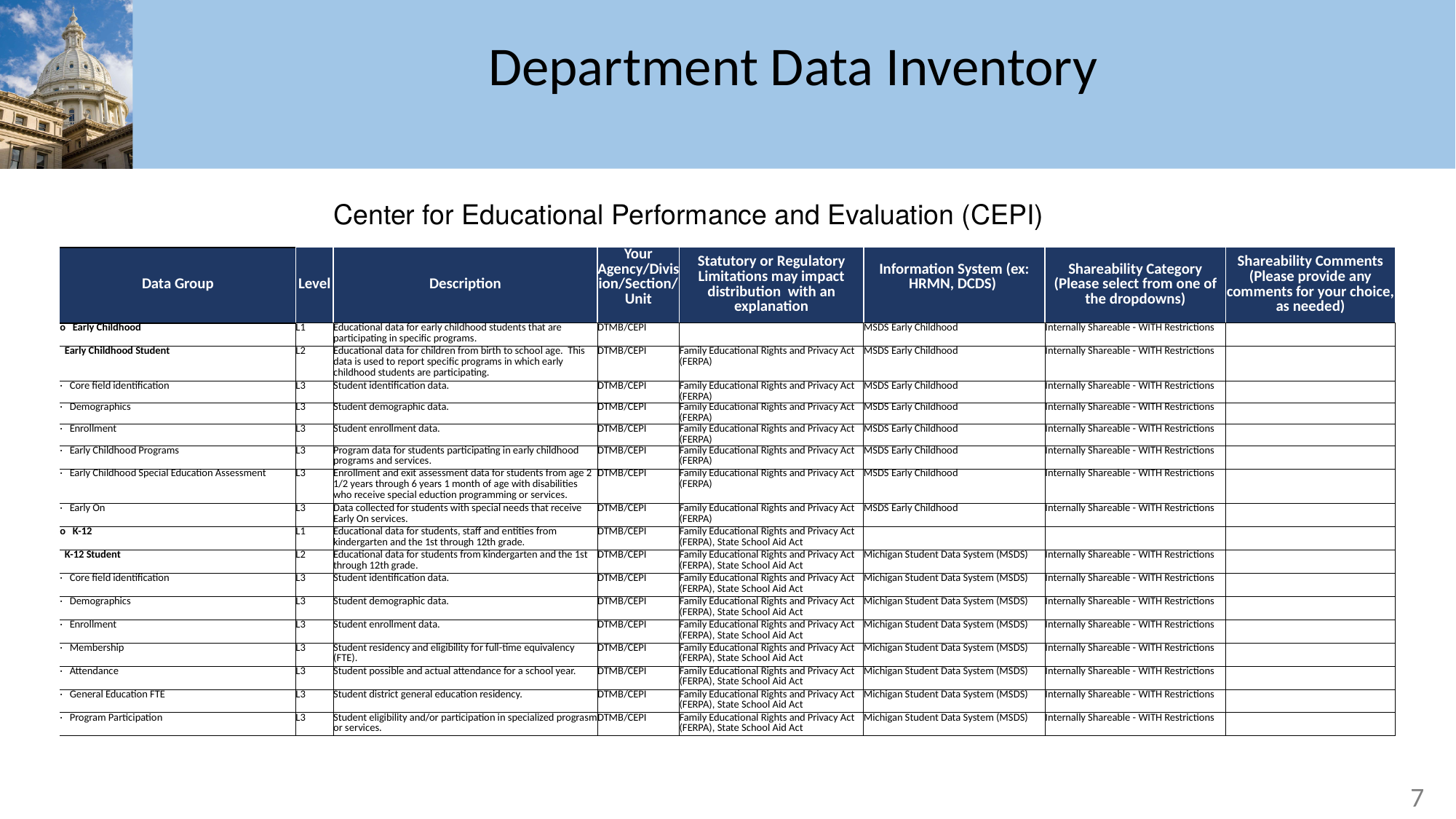

# Department Data Inventory
Center for Educational Performance and Evaluation (CEPI)
| Data Group | Level | Description | Your Agency/Division/Section/Unit | Statutory or Regulatory Limitations may impact distribution with an explanation | Information System (ex: HRMN, DCDS) | Shareability Category (Please select from one of the dropdowns) | Shareability Comments (Please provide any comments for your choice, as needed) |
| --- | --- | --- | --- | --- | --- | --- | --- |
| o   Early Childhood | L1 | Educational data for early childhood students that are participating in specific programs. | DTMB/CEPI |  | MSDS Early Childhood | Internally Shareable - WITH Restrictions |  |
| Early Childhood Student | L2 | Educational data for children from birth to school age. This data is used to report specific programs in which early childhood students are participating. | DTMB/CEPI | Family Educational Rights and Privacy Act (FERPA) | MSDS Early Childhood | Internally Shareable - WITH Restrictions |  |
| ·   Core field identification | L3 | Student identification data. | DTMB/CEPI | Family Educational Rights and Privacy Act (FERPA) | MSDS Early Childhood | Internally Shareable - WITH Restrictions |  |
| ·   Demographics | L3 | Student demographic data. | DTMB/CEPI | Family Educational Rights and Privacy Act (FERPA) | MSDS Early Childhood | Internally Shareable - WITH Restrictions |  |
| ·   Enrollment | L3 | Student enrollment data. | DTMB/CEPI | Family Educational Rights and Privacy Act (FERPA) | MSDS Early Childhood | Internally Shareable - WITH Restrictions |  |
| ·   Early Childhood Programs | L3 | Program data for students participating in early childhood programs and services. | DTMB/CEPI | Family Educational Rights and Privacy Act (FERPA) | MSDS Early Childhood | Internally Shareable - WITH Restrictions |  |
| ·   Early Childhood Special Education Assessment | L3 | Enrollment and exit assessment data for students from age 2 1/2 years through 6 years 1 month of age with disabilities who receive special eduction programming or services. | DTMB/CEPI | Family Educational Rights and Privacy Act (FERPA) | MSDS Early Childhood | Internally Shareable - WITH Restrictions |  |
| ·   Early On | L3 | Data collected for students with special needs that receive Early On services. | DTMB/CEPI | Family Educational Rights and Privacy Act (FERPA) | MSDS Early Childhood | Internally Shareable - WITH Restrictions |  |
| o   K-12 | L1 | Educational data for students, staff and entities from kindergarten and the 1st through 12th grade. | DTMB/CEPI | Family Educational Rights and Privacy Act (FERPA), State School Aid Act |  |  |  |
| K-12 Student | L2 | Educational data for students from kindergarten and the 1st through 12th grade. | DTMB/CEPI | Family Educational Rights and Privacy Act (FERPA), State School Aid Act | Michigan Student Data System (MSDS) | Internally Shareable - WITH Restrictions |  |
| ·   Core field identification | L3 | Student identification data. | DTMB/CEPI | Family Educational Rights and Privacy Act (FERPA), State School Aid Act | Michigan Student Data System (MSDS) | Internally Shareable - WITH Restrictions |  |
| ·   Demographics | L3 | Student demographic data. | DTMB/CEPI | Family Educational Rights and Privacy Act (FERPA), State School Aid Act | Michigan Student Data System (MSDS) | Internally Shareable - WITH Restrictions |  |
| ·   Enrollment | L3 | Student enrollment data. | DTMB/CEPI | Family Educational Rights and Privacy Act (FERPA), State School Aid Act | Michigan Student Data System (MSDS) | Internally Shareable - WITH Restrictions |  |
| ·   Membership | L3 | Student residency and eligibility for full-time equivalency (FTE). | DTMB/CEPI | Family Educational Rights and Privacy Act (FERPA), State School Aid Act | Michigan Student Data System (MSDS) | Internally Shareable - WITH Restrictions |  |
| ·   Attendance | L3 | Student possible and actual attendance for a school year. | DTMB/CEPI | Family Educational Rights and Privacy Act (FERPA), State School Aid Act | Michigan Student Data System (MSDS) | Internally Shareable - WITH Restrictions |  |
| ·   General Education FTE | L3 | Student district general education residency. | DTMB/CEPI | Family Educational Rights and Privacy Act (FERPA), State School Aid Act | Michigan Student Data System (MSDS) | Internally Shareable - WITH Restrictions |  |
| ·   Program Participation | L3 | Student eligibility and/or participation in specialized prograsm or services. | DTMB/CEPI | Family Educational Rights and Privacy Act (FERPA), State School Aid Act | Michigan Student Data System (MSDS) | Internally Shareable - WITH Restrictions |  |
7